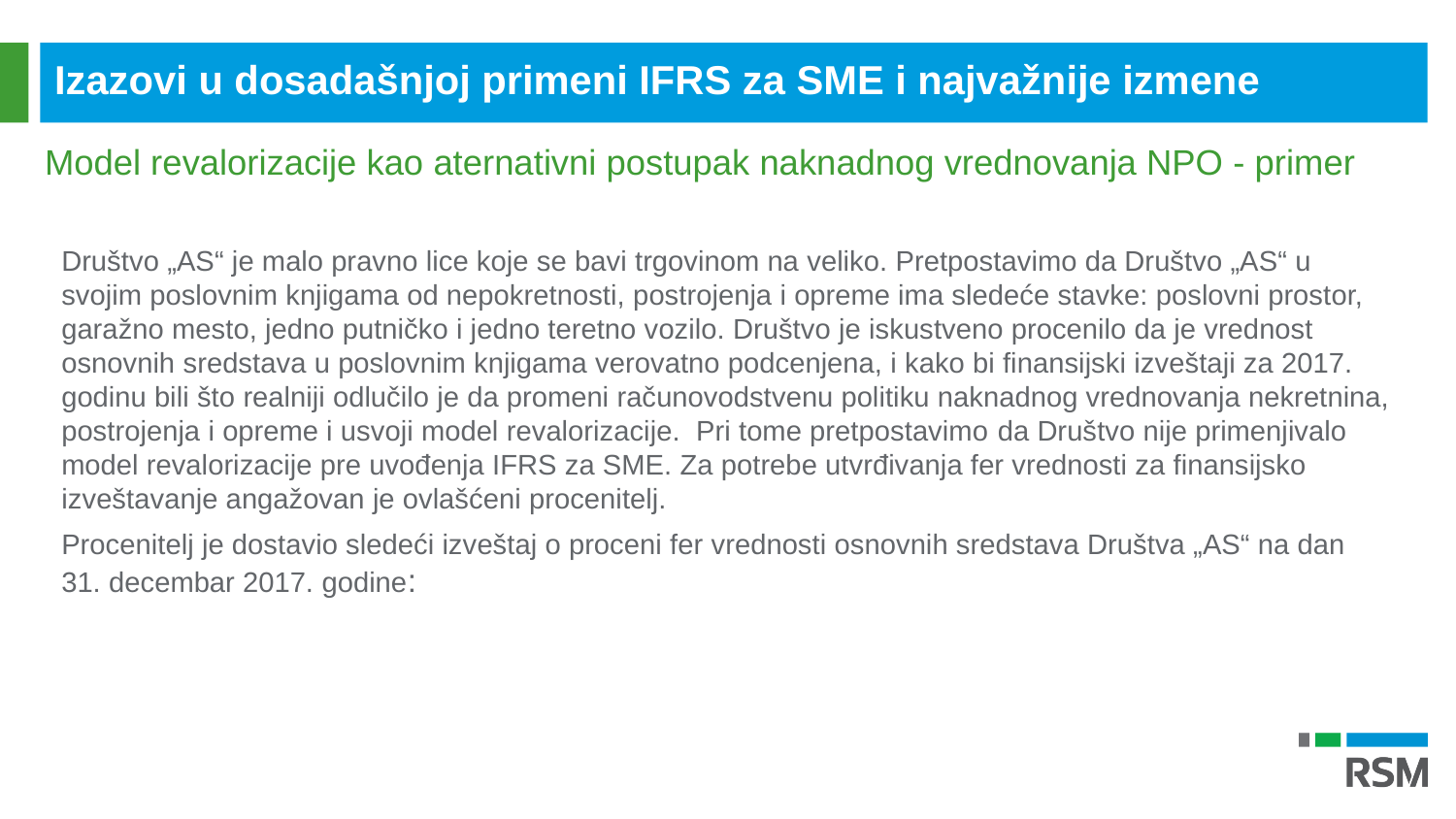

Izazovi u dosadašnjoj primeni IFRS za SME i najvažnije izmene
Model revalorizacije kao aternativni postupak naknadnog vrednovanja NPO - primer
Društvo „AS“ je malo pravno lice koje se bavi trgovinom na veliko. Pretpostavimo da Društvo „AS“ u svojim poslovnim knjigama od nepokretnosti, postrojenja i opreme ima sledeće stavke: poslovni prostor, garažno mesto, jedno putničko i jedno teretno vozilo. Društvo je iskustveno procenilo da je vrednost osnovnih sredstava u poslovnim knjigama verovatno podcenjena, i kako bi finansijski izveštaji za 2017. godinu bili što realniji odlučilo je da promeni računovodstvenu politiku naknadnog vrednovanja nekretnina, postrojenja i opreme i usvoji model revalorizacije.  Pri tome pretpostavimo da Društvo nije primenjivalo model revalorizacije pre uvođenja IFRS za SME. Za potrebe utvrđivanja fer vrednosti za finansijsko izveštavanje angažovan je ovlašćeni procenitelj.
Procenitelj je dostavio sledeći izveštaj o proceni fer vrednosti osnovnih sredstava Društva „AS“ na dan 31. decembar 2017. godine: